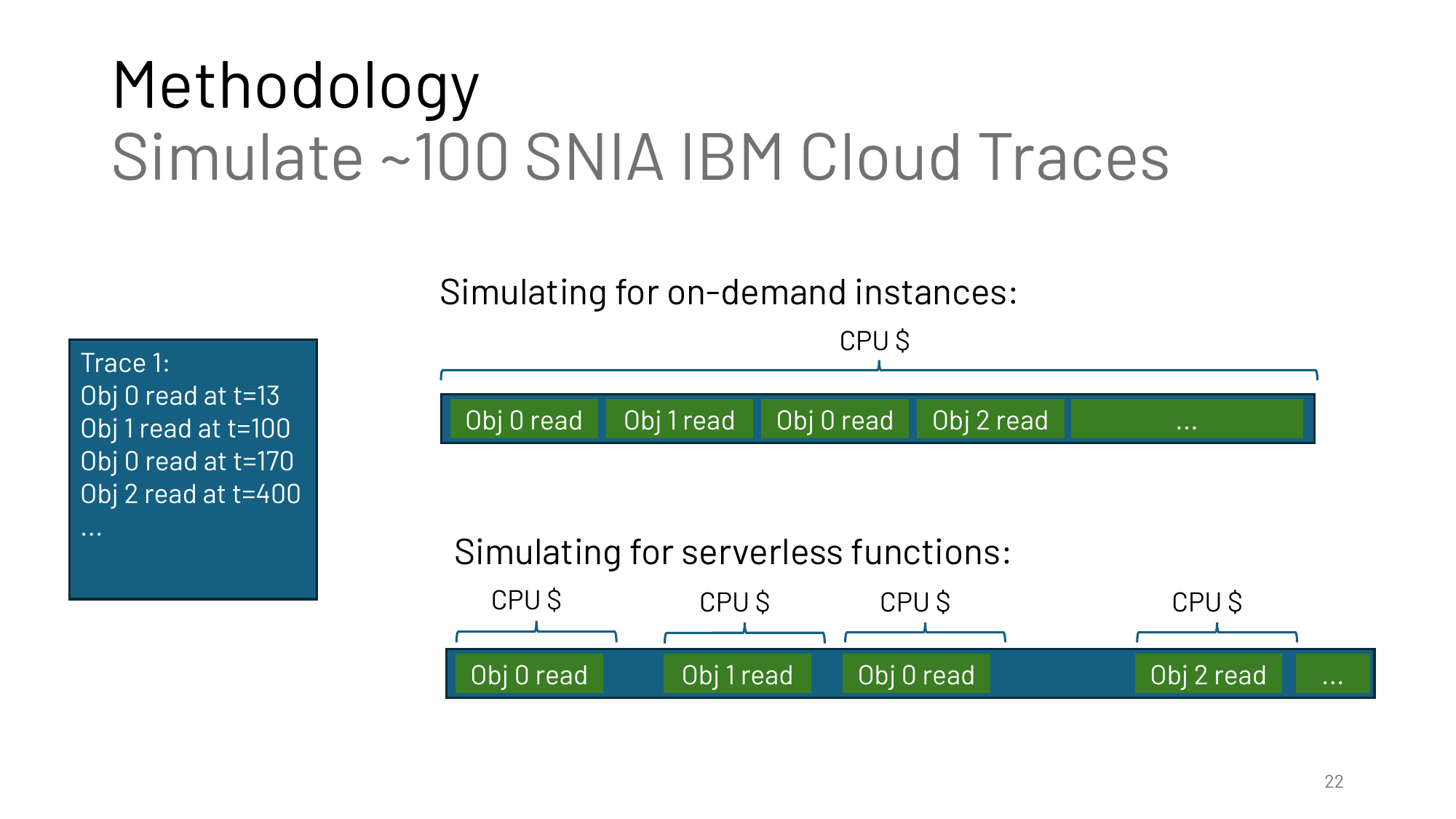

# Methodology Simulate ~100 SNIA IBM Cloud Traces
Simulating for on-demand instances:
CPU $
Trace 1:
Obj 0 read at t=13
Obj 1 read at t=100
Obj 0 read at t=170
Obj 2 read at t=400
...

...
Obj 1 read
Obj 0 read
Obj 2 read
Obj 0 read
Simulating for serverless functions:

CPU $
CPU $
CPU $
CPU $

...
Obj 1 read
Obj 0 read
Obj 2 read
Obj 0 read
22